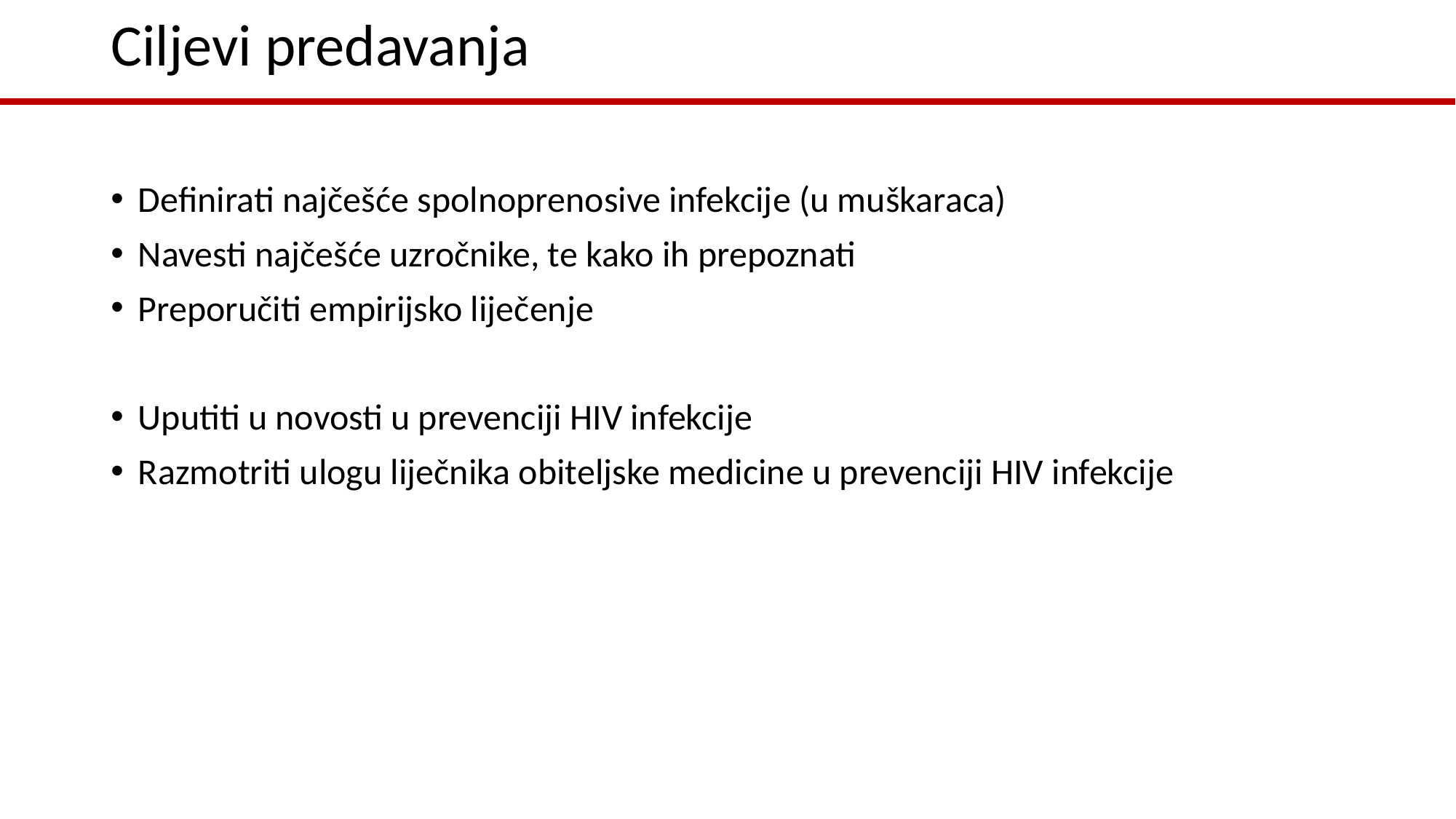

# Ciljevi predavanja
Definirati najčešće spolnoprenosive infekcije (u muškaraca)
Navesti najčešće uzročnike, te kako ih prepoznati
Preporučiti empirijsko liječenje

Uputiti u novosti u prevenciji HIV infekcije
Razmotriti ulogu liječnika obiteljske medicine u prevenciji HIV infekcije